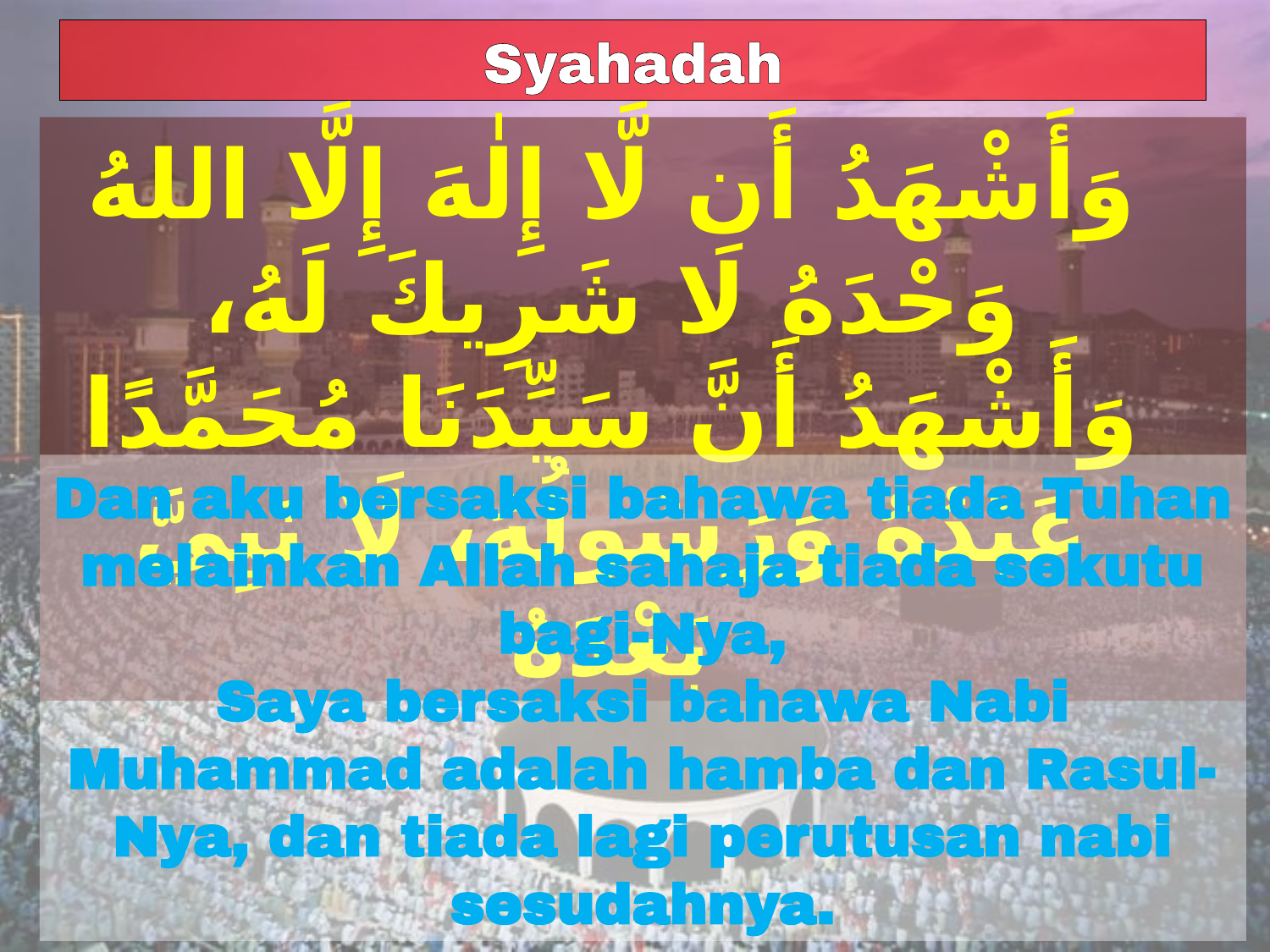

Syahadah
وَأَشْهَدُ أَن لَّا إِلٰهَ إِلَّا اللهُ وَحْدَهُ لَا شَرِيكَ لَهُ،
وَأَشْهَدُ أَنَّ سَيِّدَنَا مُحَمَّدًا عَبْدُهُ وَرَسُولُهُ، لَا نَبِيَّ بَعْدَهُ
Dan aku bersaksi bahawa tiada Tuhan melainkan Allah sahaja tiada sekutu bagi-Nya,
Saya bersaksi bahawa Nabi Muhammad adalah hamba dan Rasul-Nya, dan tiada lagi perutusan nabi sesudahnya.